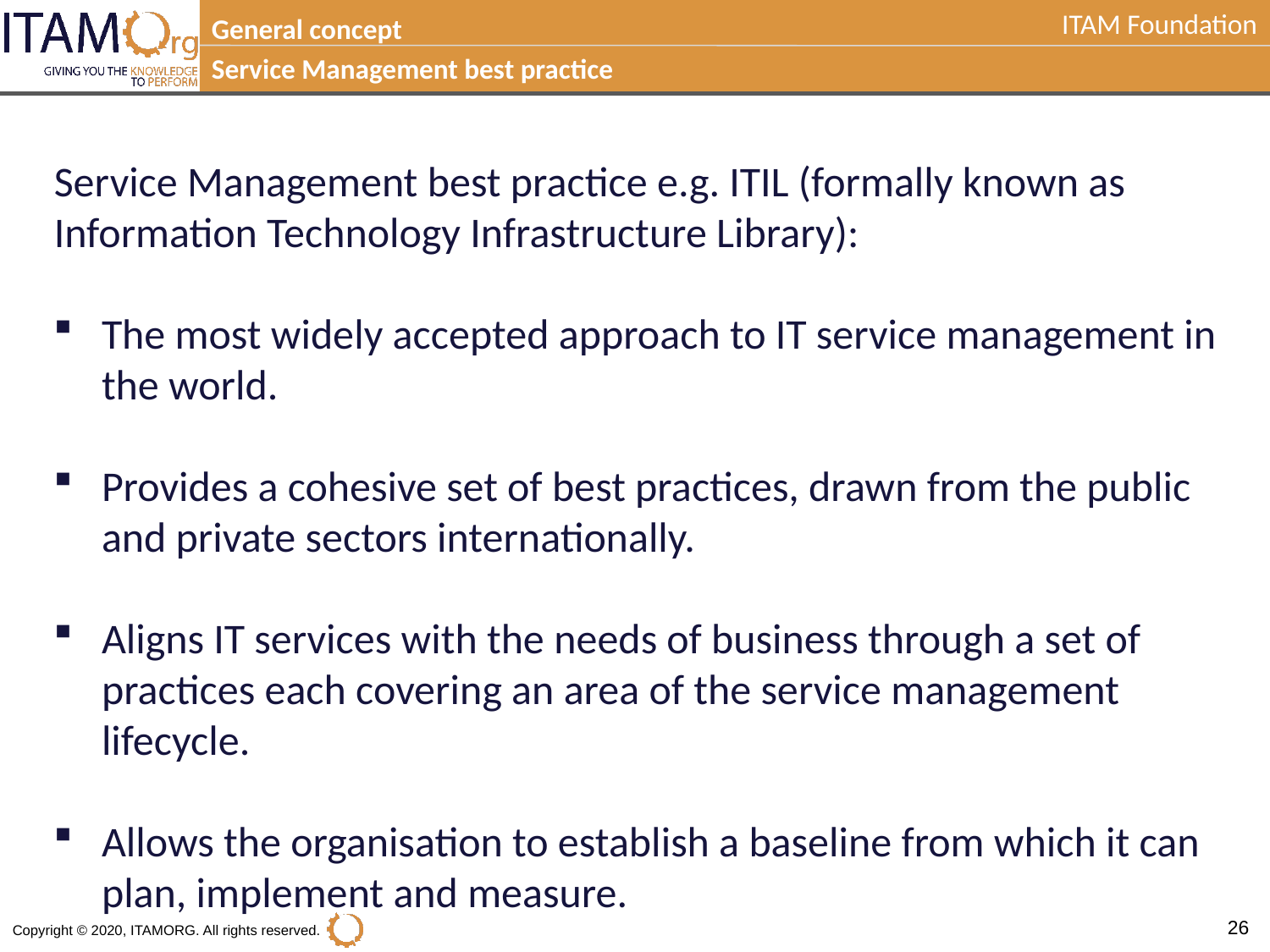

General concept

Service Management best practice
Service Management best practice e.g. ITIL (formally known as Information Technology Infrastructure Library):

The most widely accepted approach to IT service management in the world.

Provides a cohesive set of best practices, drawn from the public and private sectors internationally.

Aligns IT services with the needs of business through a set of practices each covering an area of the service management lifecycle.

Allows the organisation to establish a baseline from which it can plan, implement and measure.